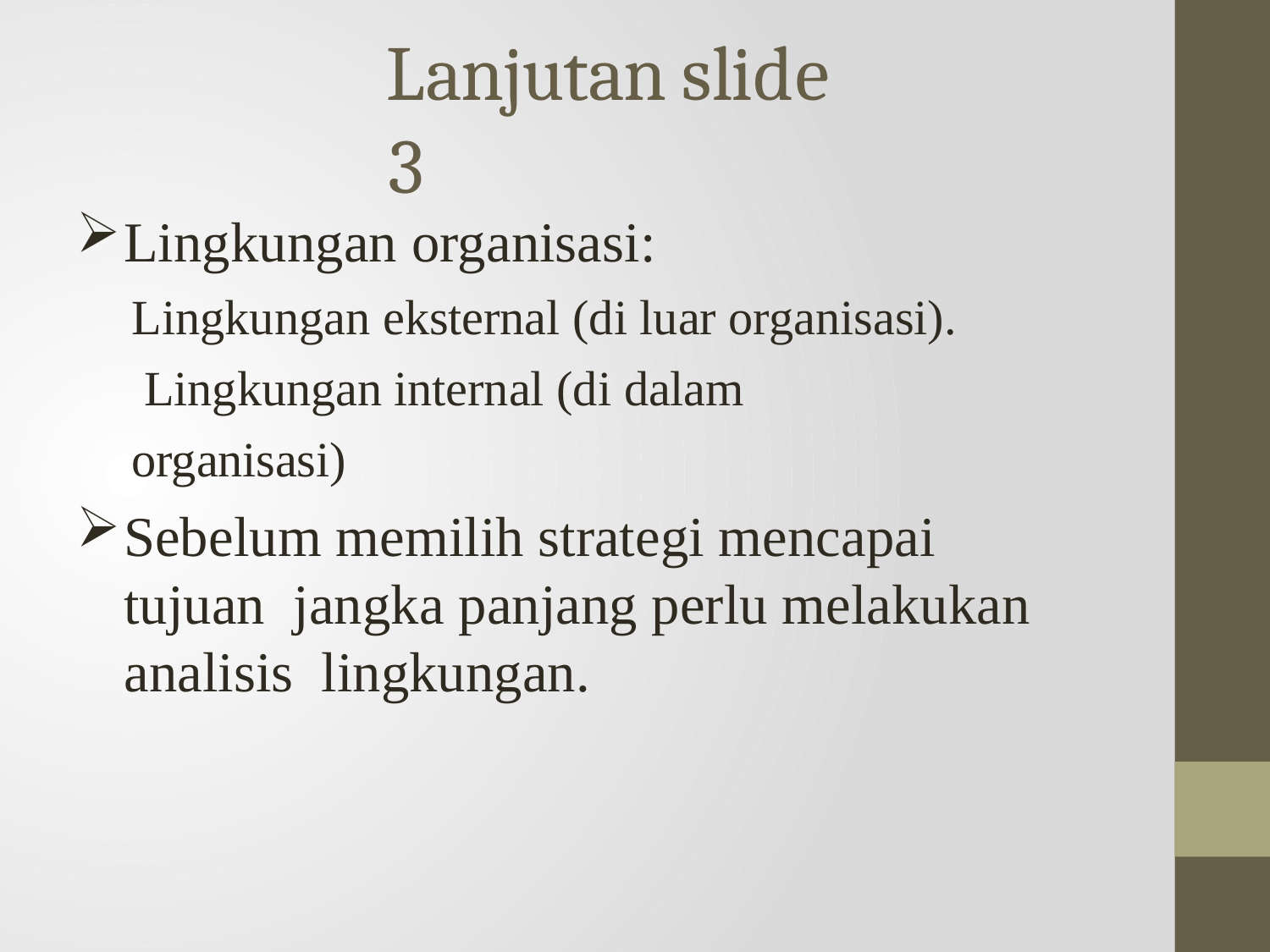

# Lanjutan slide 3
Lingkungan organisasi:
Lingkungan eksternal (di luar organisasi).  Lingkungan internal (di dalam organisasi)
Sebelum memilih strategi mencapai tujuan  jangka panjang perlu melakukan analisis  lingkungan.